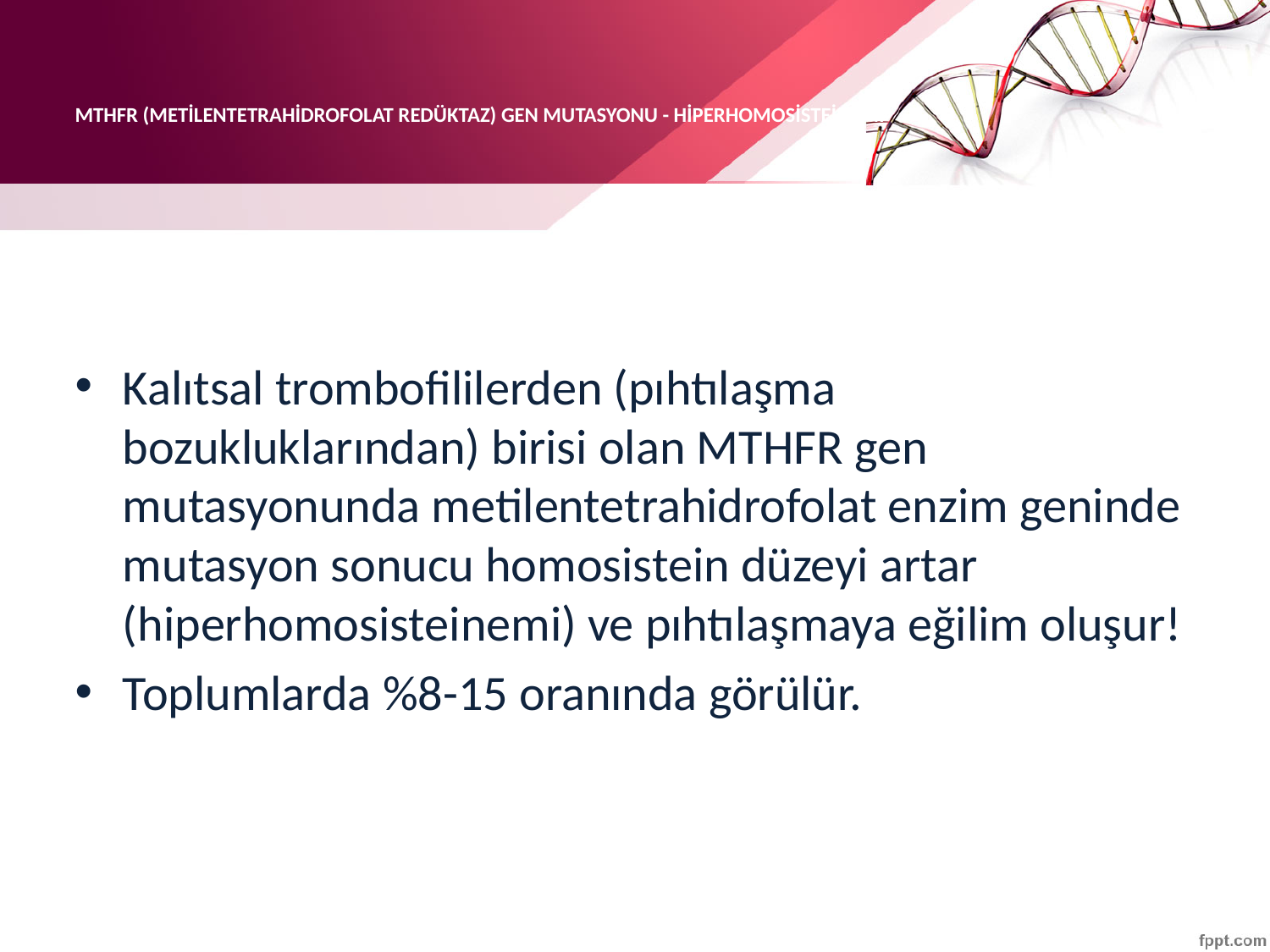

# MTHFR (METİLENTETRAHİDROFOLAT REDÜKTAZ) GEN MUTASYONU - HİPERHOMOSİSTEİNEMİ
Kalıtsal trombofililerden (pıhtılaşma bozukluklarından) birisi olan MTHFR gen mutasyonunda metilentetrahidrofolat enzim geninde mutasyon sonucu homosistein düzeyi artar (hiperhomosisteinemi) ve pıhtılaşmaya eğilim oluşur!
Toplumlarda %8-15 oranında görülür.